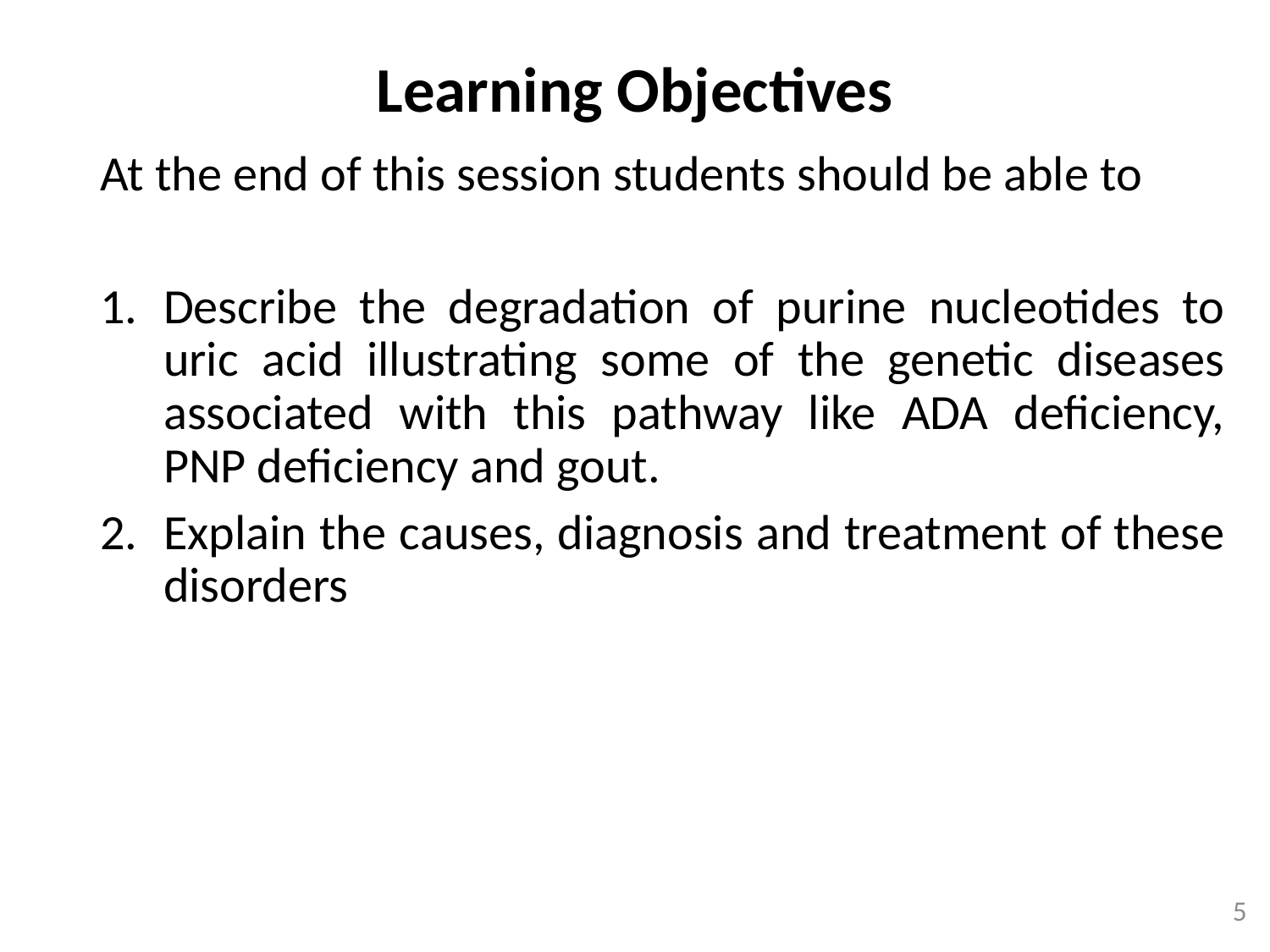

Learning Objectives
At the end of this session students should be able to

Describe the degradation of purine nucleotides to uric acid illustrating some of the genetic diseases associated with this pathway like ADA deficiency, PNP deficiency and gout.
Explain the causes, diagnosis and treatment of these disorders

5